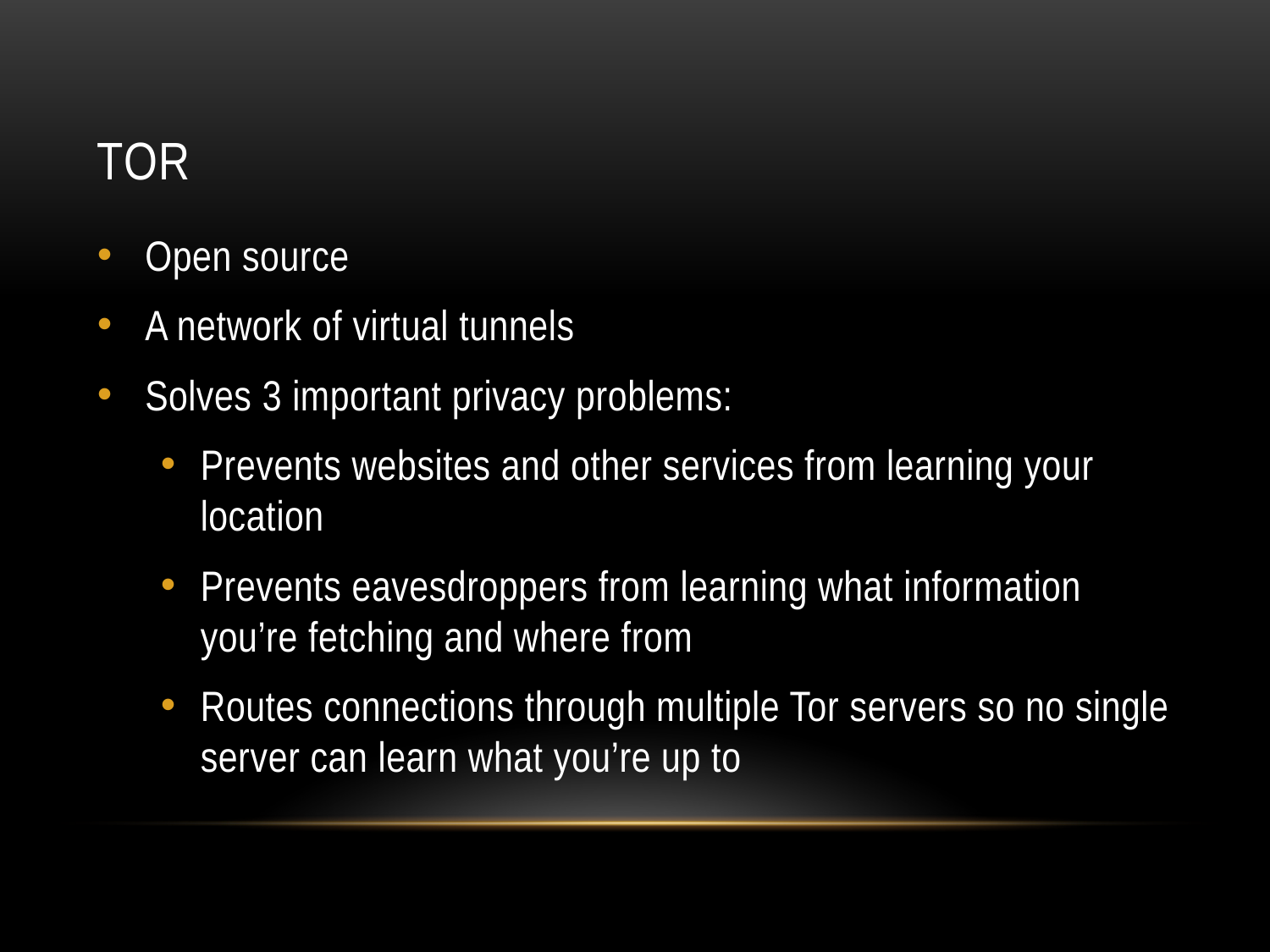

# Tor
Open source
A network of virtual tunnels
Solves 3 important privacy problems:
Prevents websites and other services from learning your location
Prevents eavesdroppers from learning what information you’re fetching and where from
Routes connections through multiple Tor servers so no single server can learn what you’re up to